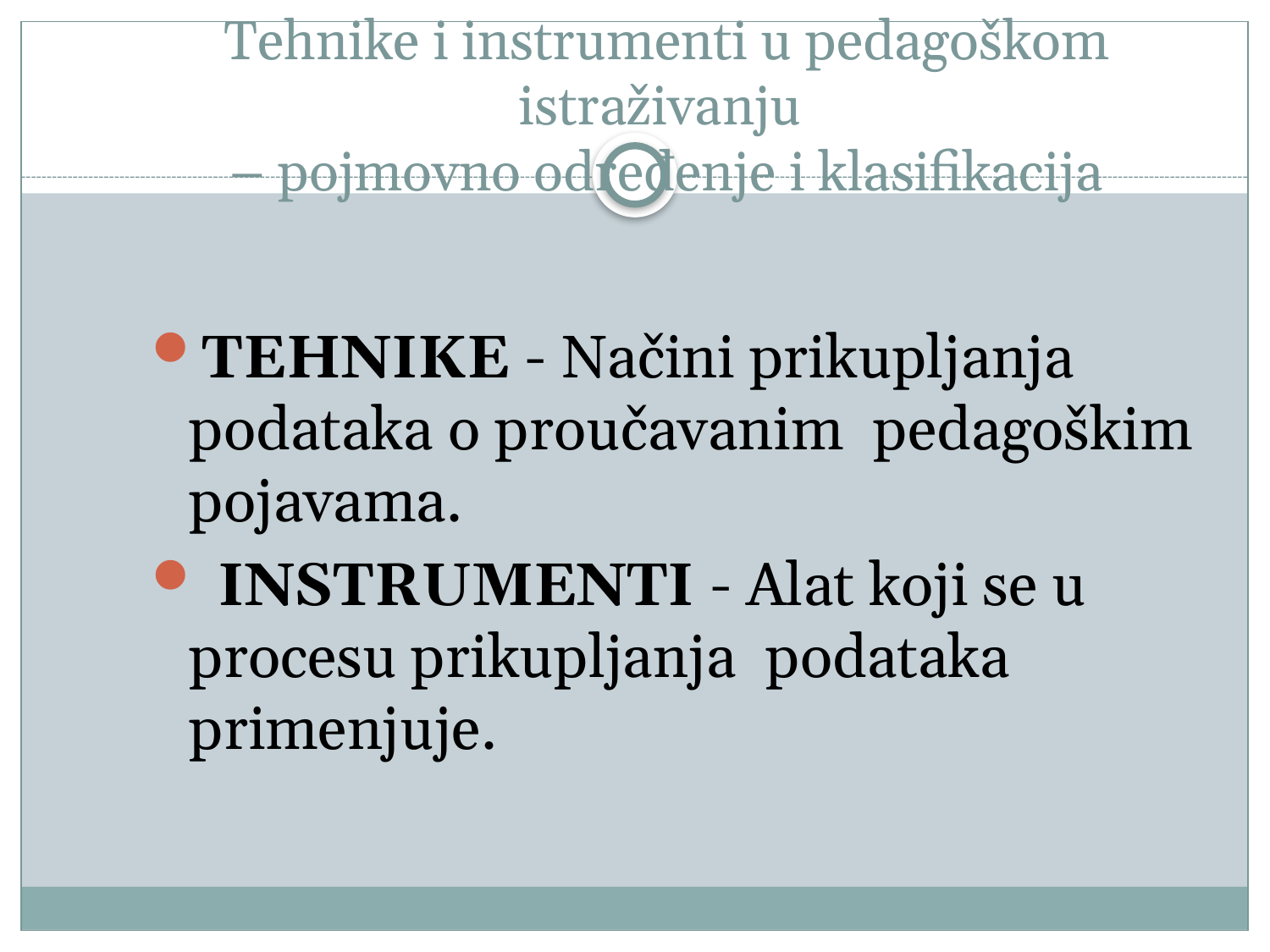

# Tehnike i instrumenti u pedagoškom istraživanju – pojmovno određenje i klasifikacija

TEHNIKE - Načini prikupljanja podataka o proučavanim  pedagoškim pojavama.
 INSTRUMENTI - Alat koji se u procesu prikupljanja  podataka primenjuje.